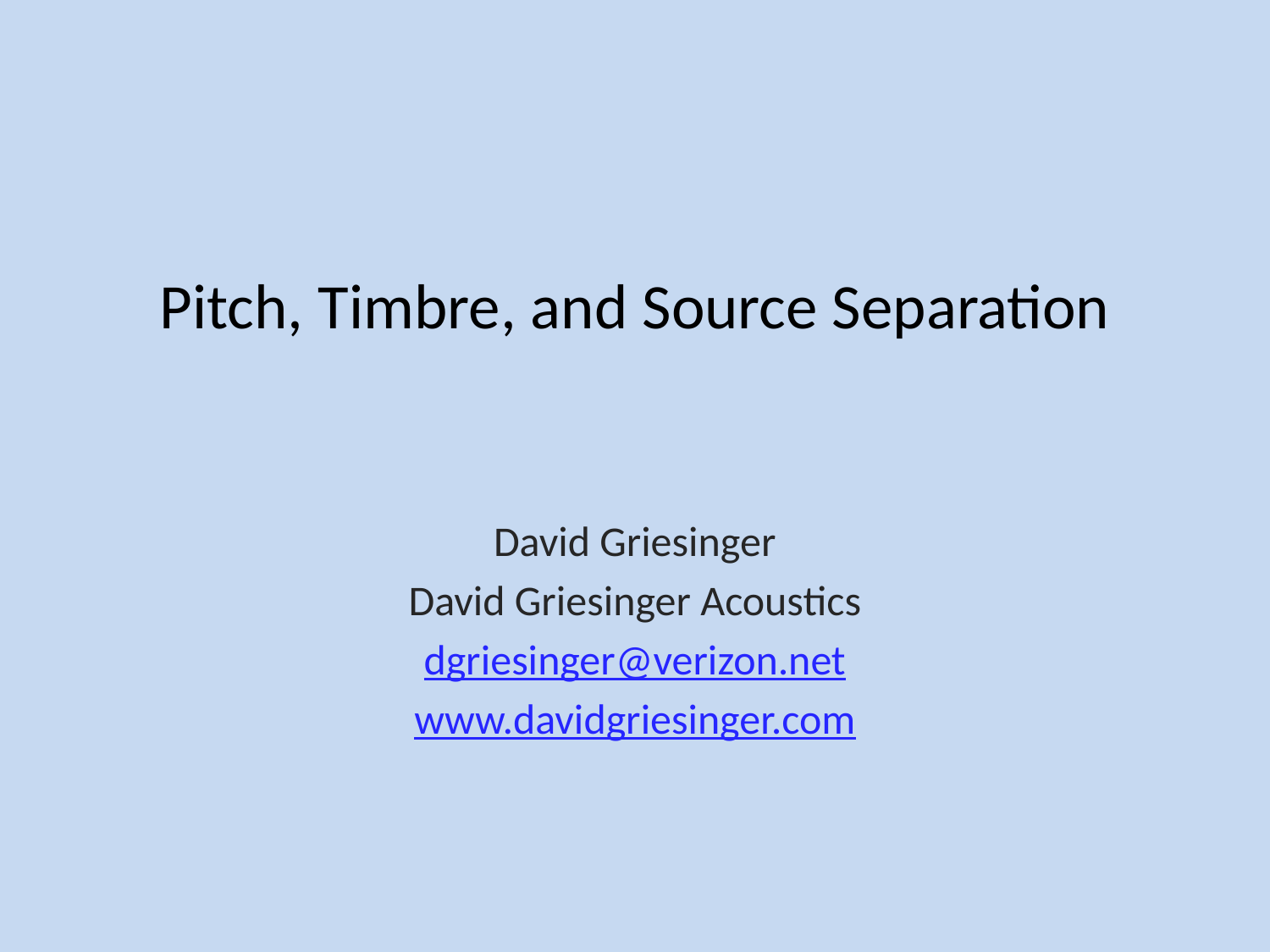

# Pitch, Timbre, and Source Separation
David Griesinger
David Griesinger Acoustics
dgriesinger@verizon.net
www.davidgriesinger.com